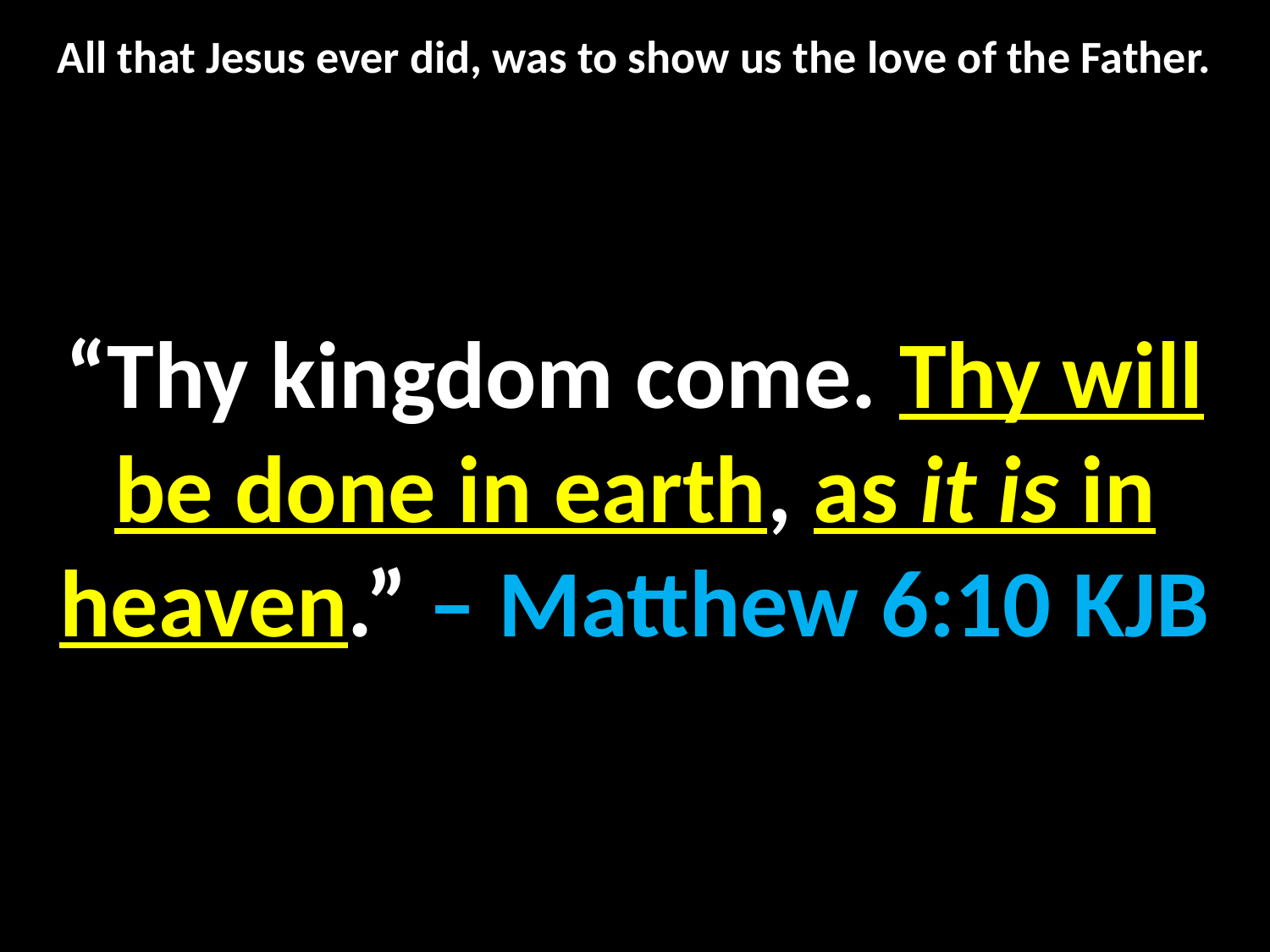

All that Jesus ever did, was to show us the love of the Father.
“Thy kingdom come. Thy will be done in earth, as it is in heaven.” – Matthew 6:10 KJB